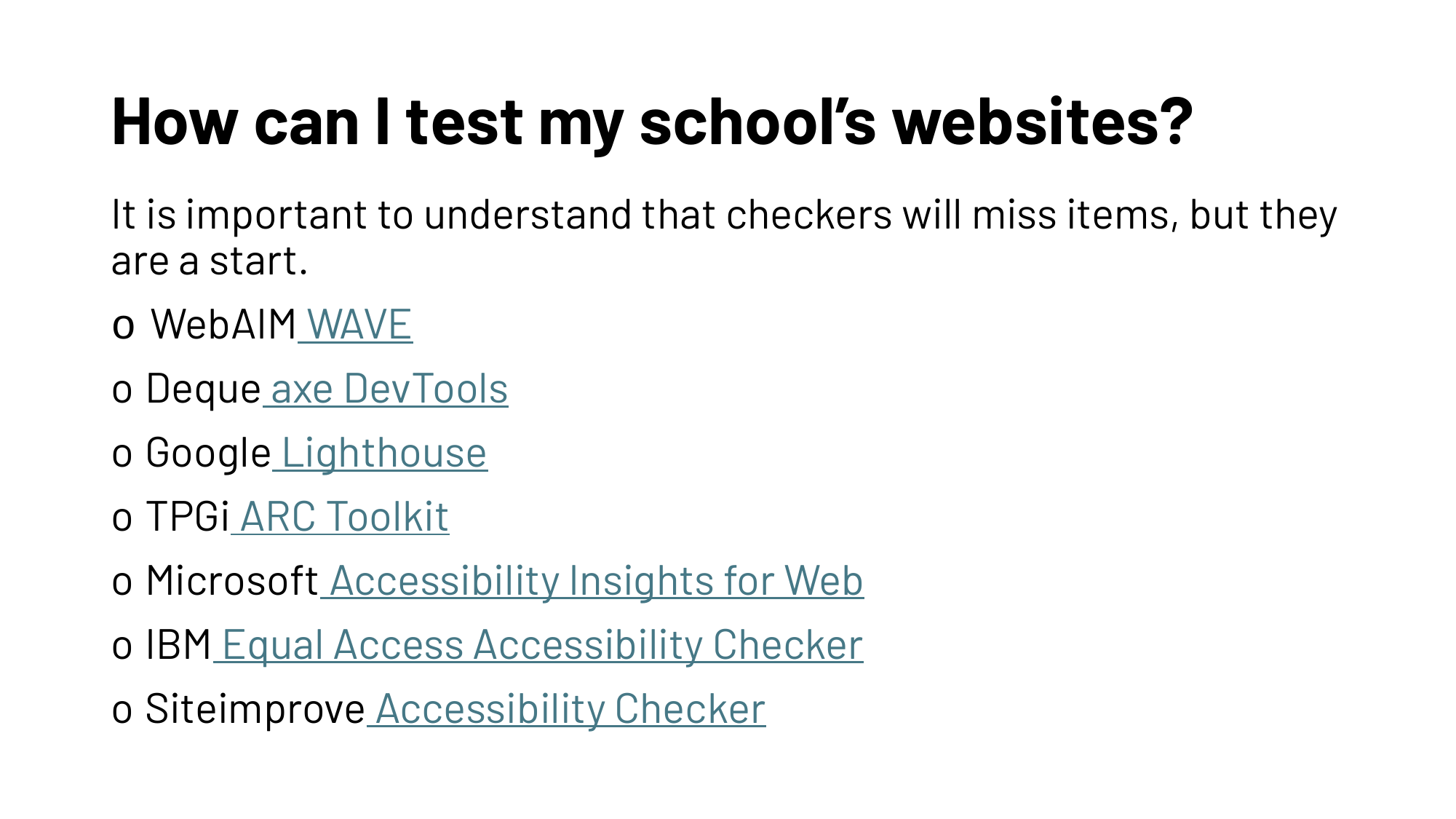

# How can I test my school’s websites?
It is important to understand that checkers will miss items, but they are a start.
o   WebAIM WAVE
o   Deque axe DevTools
o   Google Lighthouse
o   TPGi ARC Toolkit
o   Microsoft Accessibility Insights for Web
o   IBM Equal Access Accessibility Checker
o   Siteimprove Accessibility Checker